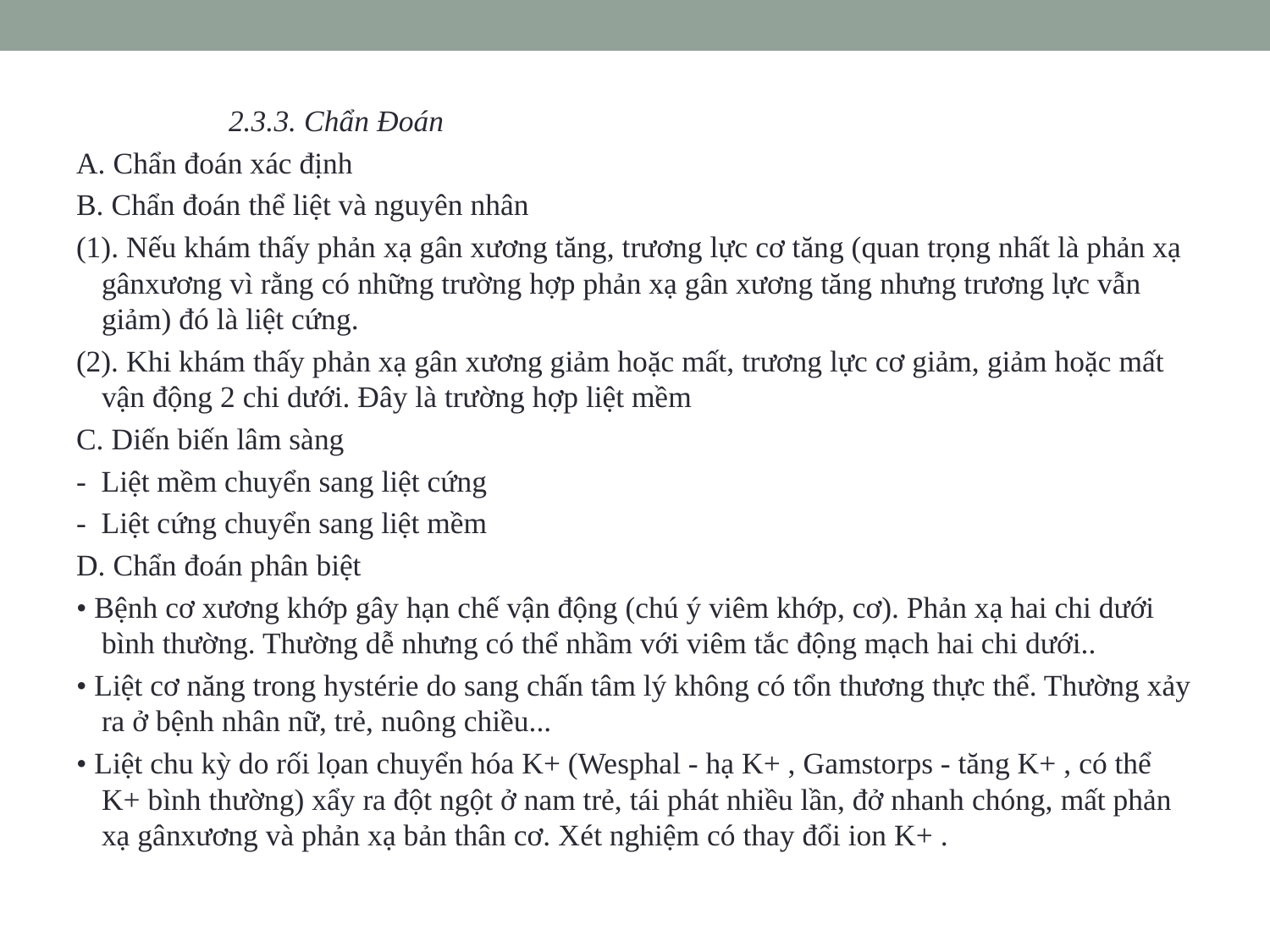

2.3.3. Chẩn Ðoán
A. Chẩn đoán xác định
B. Chẩn đoán thể liệt và nguyên nhân
(1). Nếu khám thấy phản xạ gân xương tăng, trương lực cơ tăng (quan trọng nhất là phản xạ gânxương vì rằng có những trường hợp phản xạ gân xương tăng nhưng trương lực vẫn giảm) đó là liệt cứng.
(2). Khi khám thấy phản xạ gân xương giảm hoặc mất, trương lực cơ giảm, giảm hoặc mất vận động 2 chi dưới. Ðây là trường hợp liệt mềm
C. Diến biến lâm sàng
-  Liệt mềm chuyển sang liệt cứng
-  Liệt cứng chuyển sang liệt mềm
D. Chẩn đoán phân biệt
• Bệnh cơ xương khớp gây hạn chế vận động (chú ý viêm khớp, cơ). Phản xạ hai chi dưới bình thường. Thường dễ nhưng có thể nhầm với viêm tắc động mạch hai chi dưới..
• Liệt cơ năng trong hystérie do sang chấn tâm lý không có tổn thương thực thể. Thường xảy ra ở bệnh nhân nữ, trẻ, nuông chiều...
• Liệt chu kỳ do rối lọan chuyển hóa K+ (Wesphal - hạ K+ , Gamstorps - tăng K+ , có thể K+ bình thường) xẩy ra đột ngột ở nam trẻ, tái phát nhiều lần, đở nhanh chóng, mất phản xạ gânxương và phản xạ bản thân cơ. Xét nghiệm có thay đổi ion K+ .